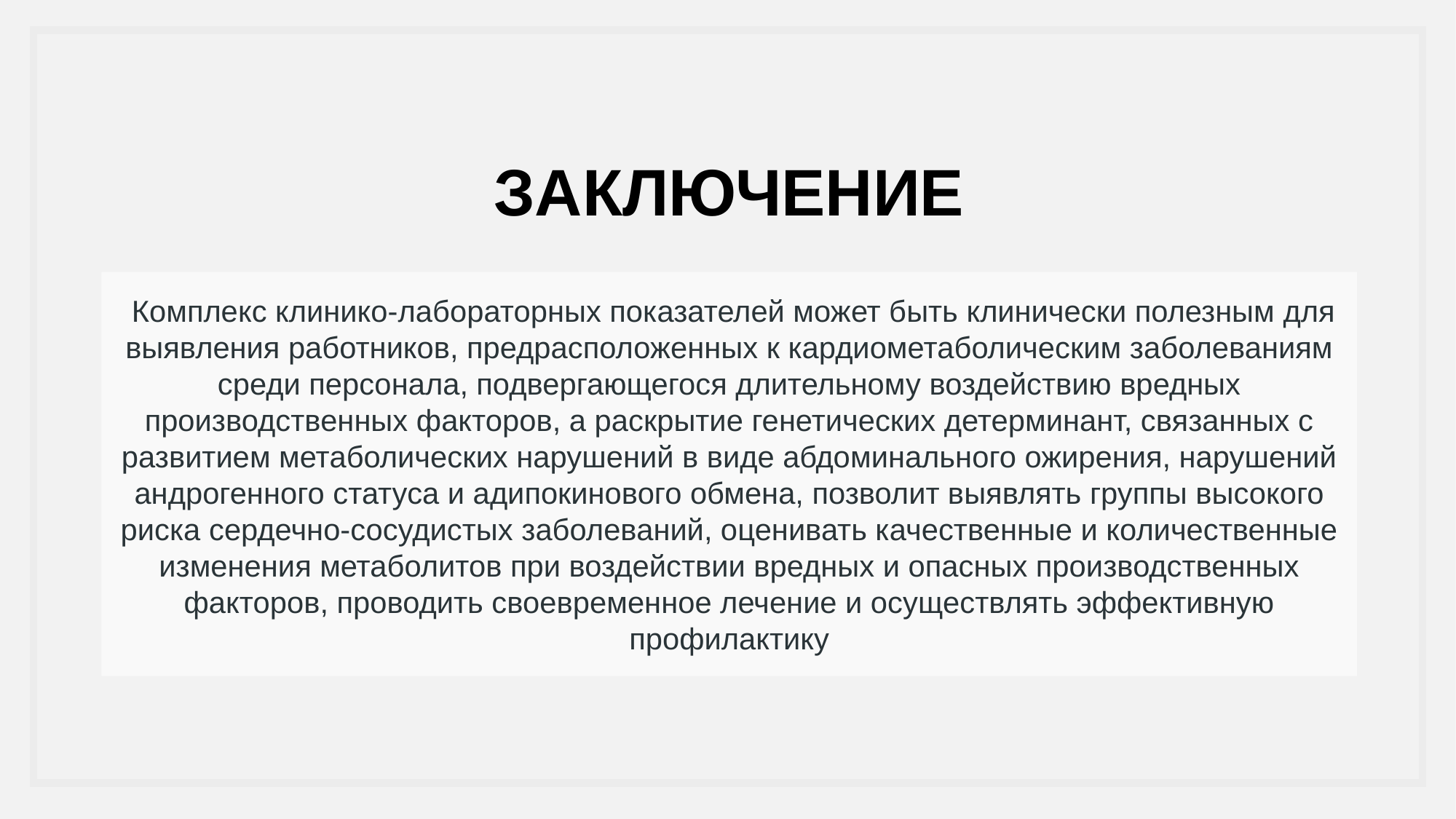

ЗАКЛЮЧЕНИЕ
 Комплекс клинико-лабораторных показателей может быть клинически полезным для выявления работников, предрасположенных к кардиометаболическим заболеваниям среди персонала, подвергающегося длительному воздействию вредных производственных факторов, а раскрытие генетических детерминант, связанных с развитием метаболических нарушений в виде абдоминального ожирения, нарушений андрогенного статуса и адипокинового обмена, позволит выявлять группы высокого риска сердечно-сосудистых заболеваний, оценивать качественные и количественные изменения метаболитов при воздействии вредных и опасных производственных факторов, проводить своевременное лечение и осуществлять эффективную профилактику